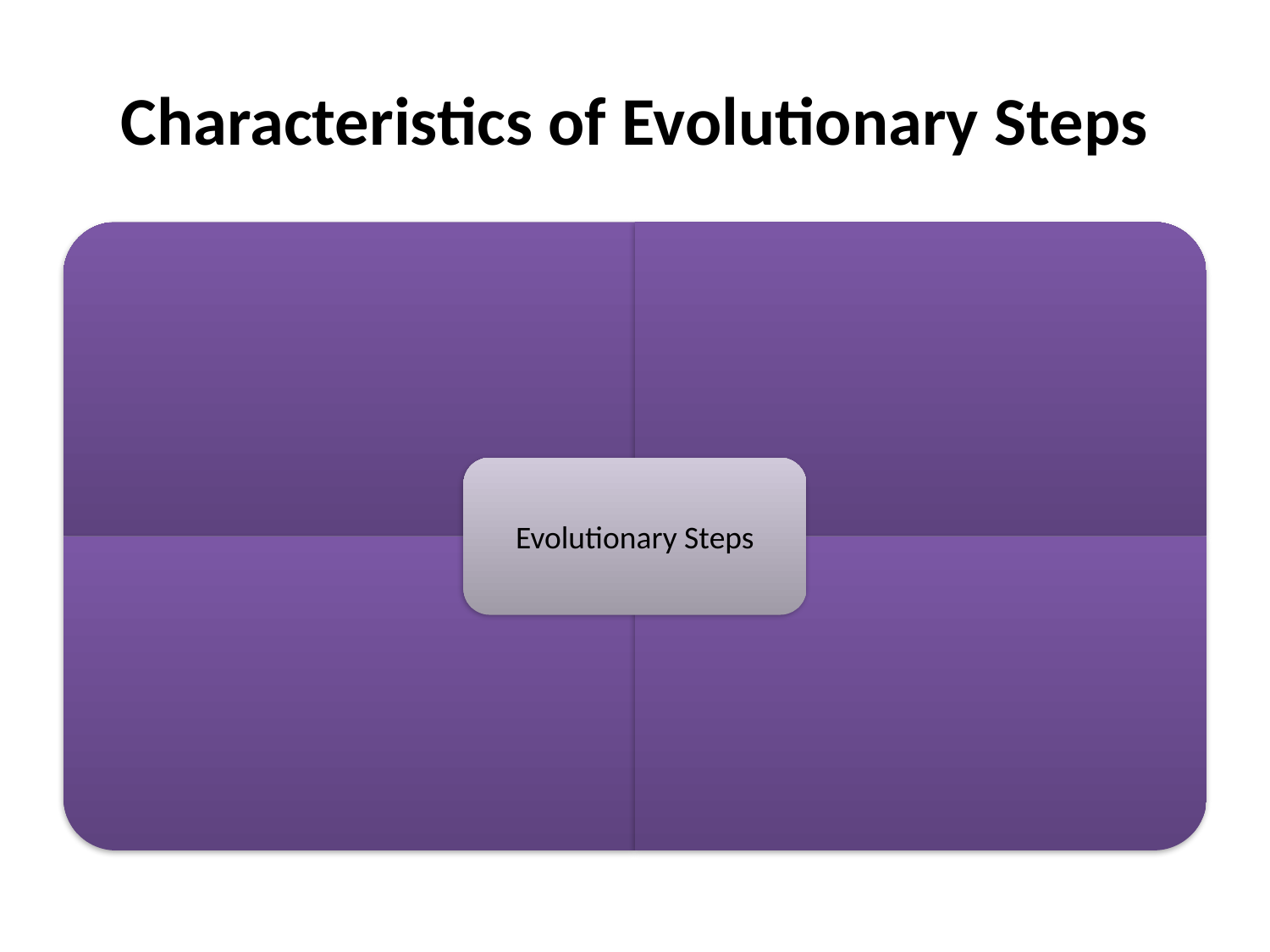

# Characteristics of Evolutionary Steps
Evolutionary Steps